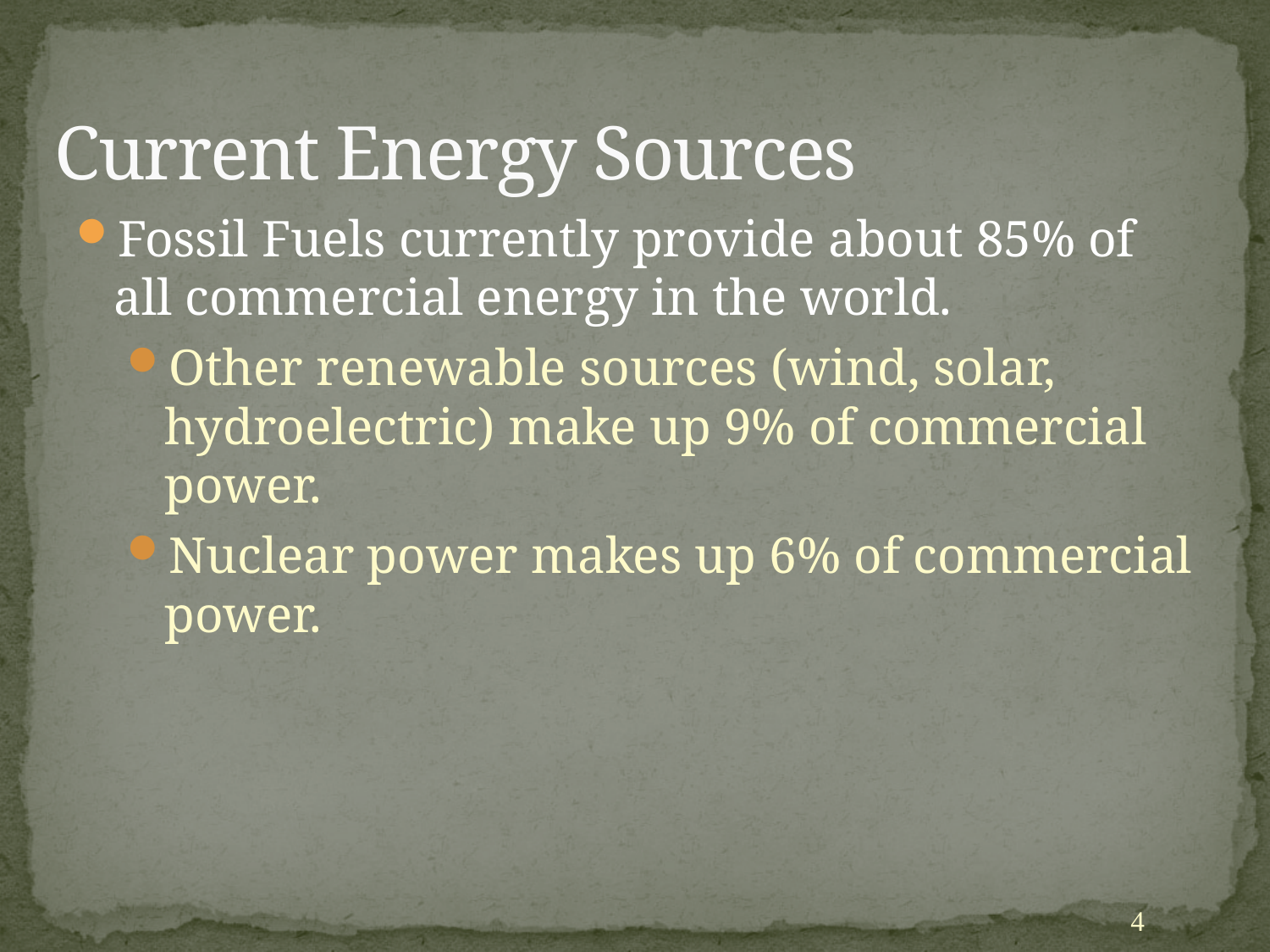

# Current Energy Sources
Fossil Fuels currently provide about 85% of all commercial energy in the world.
Other renewable sources (wind, solar, hydroelectric) make up 9% of commercial power.
Nuclear power makes up 6% of commercial power.
4